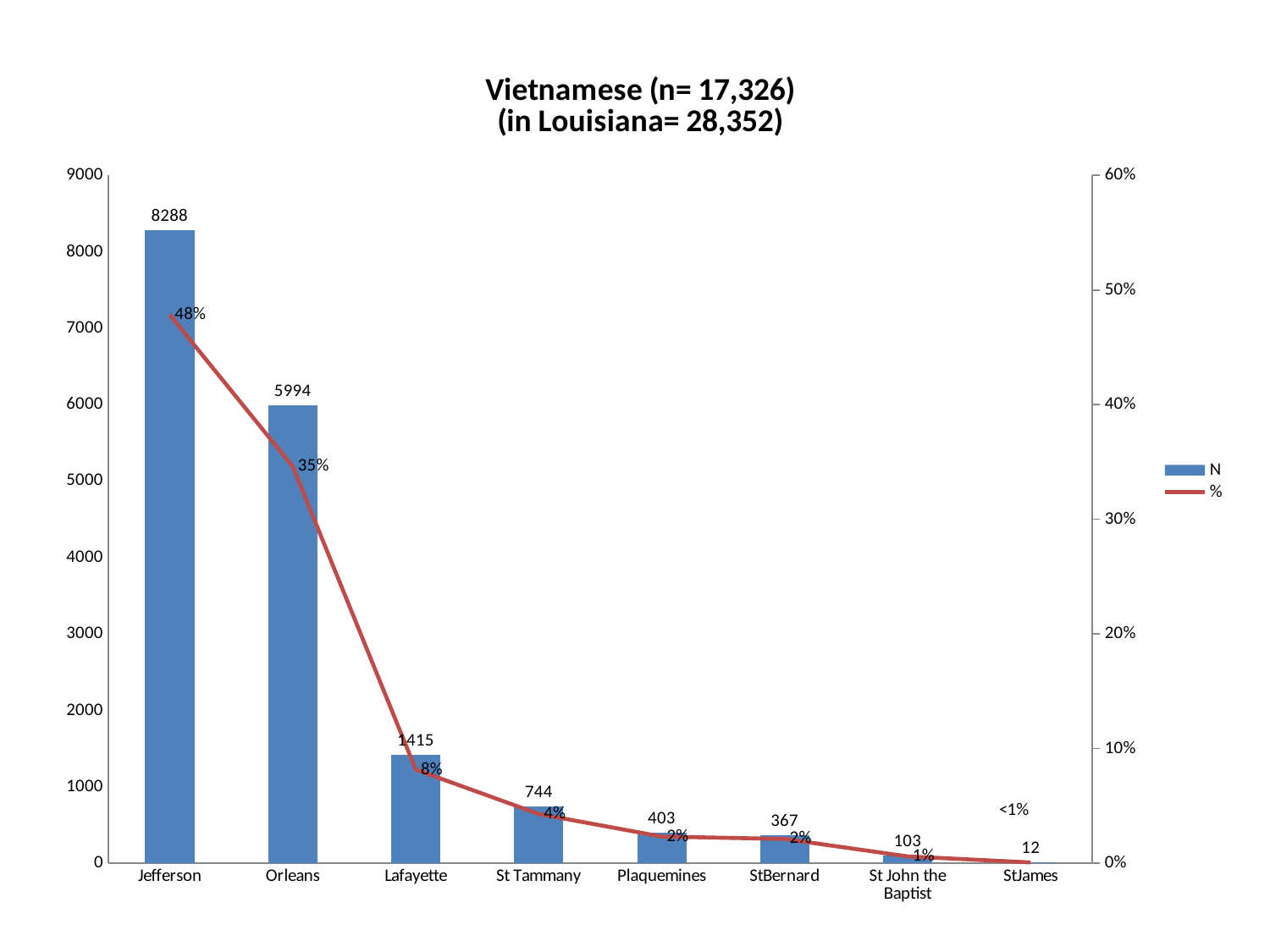

### Chart: Vietnamese (n= 17,326)
(in Louisiana= 28,352)

| Category | N | % |
|---|---|---|
| Jefferson | 8288.0 | 0.47835622763476854 |
| Orleans | 5994.0 | 0.3459540574858594 |
| Lafayette | 1415.0 | 0.08166916772480665 |
| St Tammany | 744.0 | 0.04294124437261918 |
| Plaquemines | 403.0 | 0.023259840701835392 |
| StBernard | 367.0 | 0.021182038554773172 |
| St John the Baptist | 103.0 | 0.005944822809650236 |
| StJames | 12.0 | 0.0006926007156874062 |